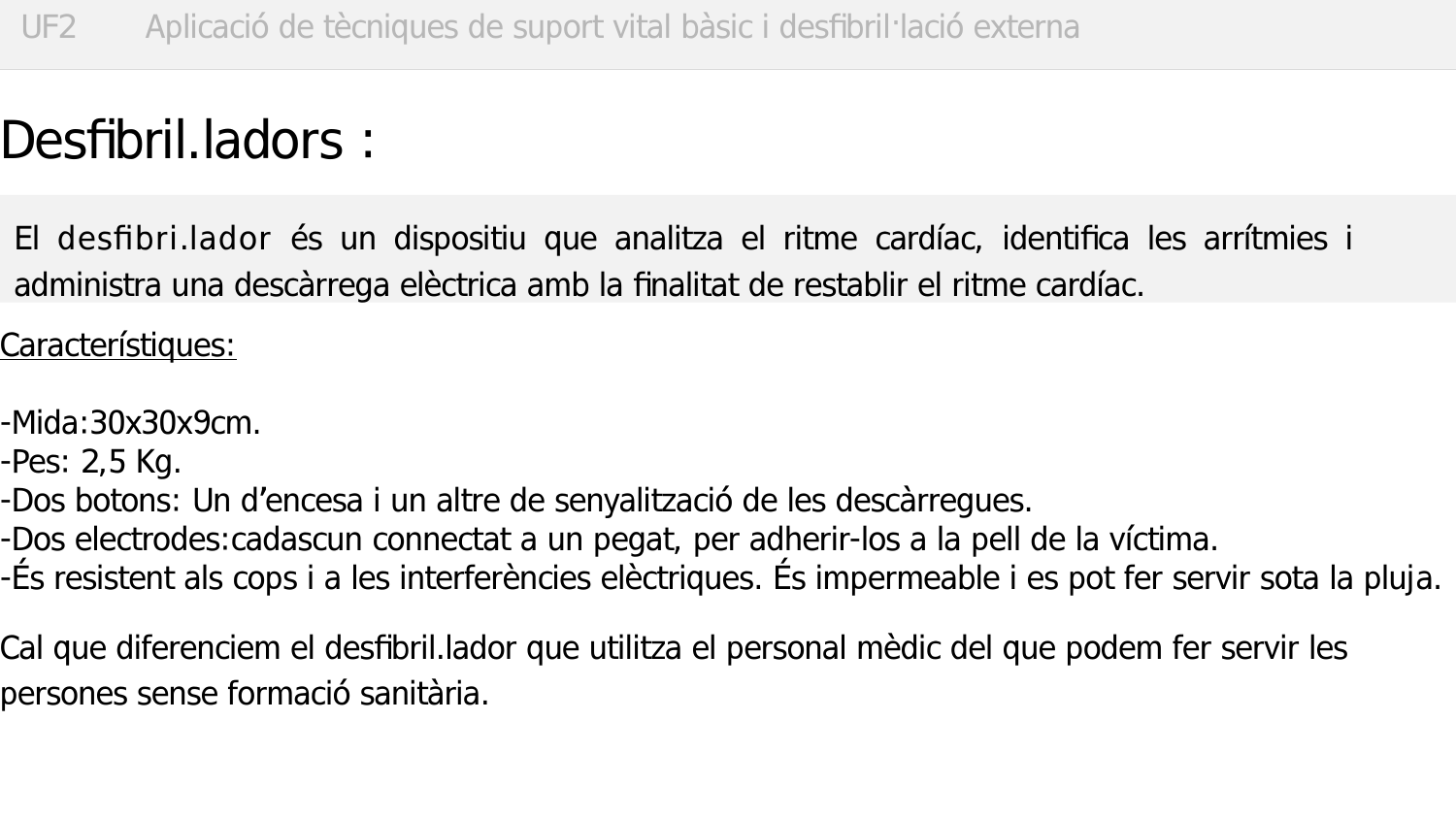

UF2       Aplicació de tècniques de suport vital bàsic i desfibril·lació externa
Desfibril.ladors :
El desfibri.lador és un dispositiu que analitza el ritme cardíac, identifica les arrítmies i administra una descàrrega elèctrica amb la finalitat de restablir el ritme cardíac.
Característiques:

-Mida:30x30x9cm.
-Pes: 2,5 Kg.
-Dos botons: Un d’encesa i un altre de senyalització de les descàrregues.
-Dos electrodes:cadascun connectat a un pegat, per adherir-los a la pell de la víctima.
-És resistent als cops i a les interferències elèctriques. És impermeable i es pot fer servir sota la pluja.
Cal que diferenciem el desfibril.lador que utilitza el personal mèdic del que podem fer servir les persones sense formació sanitària.